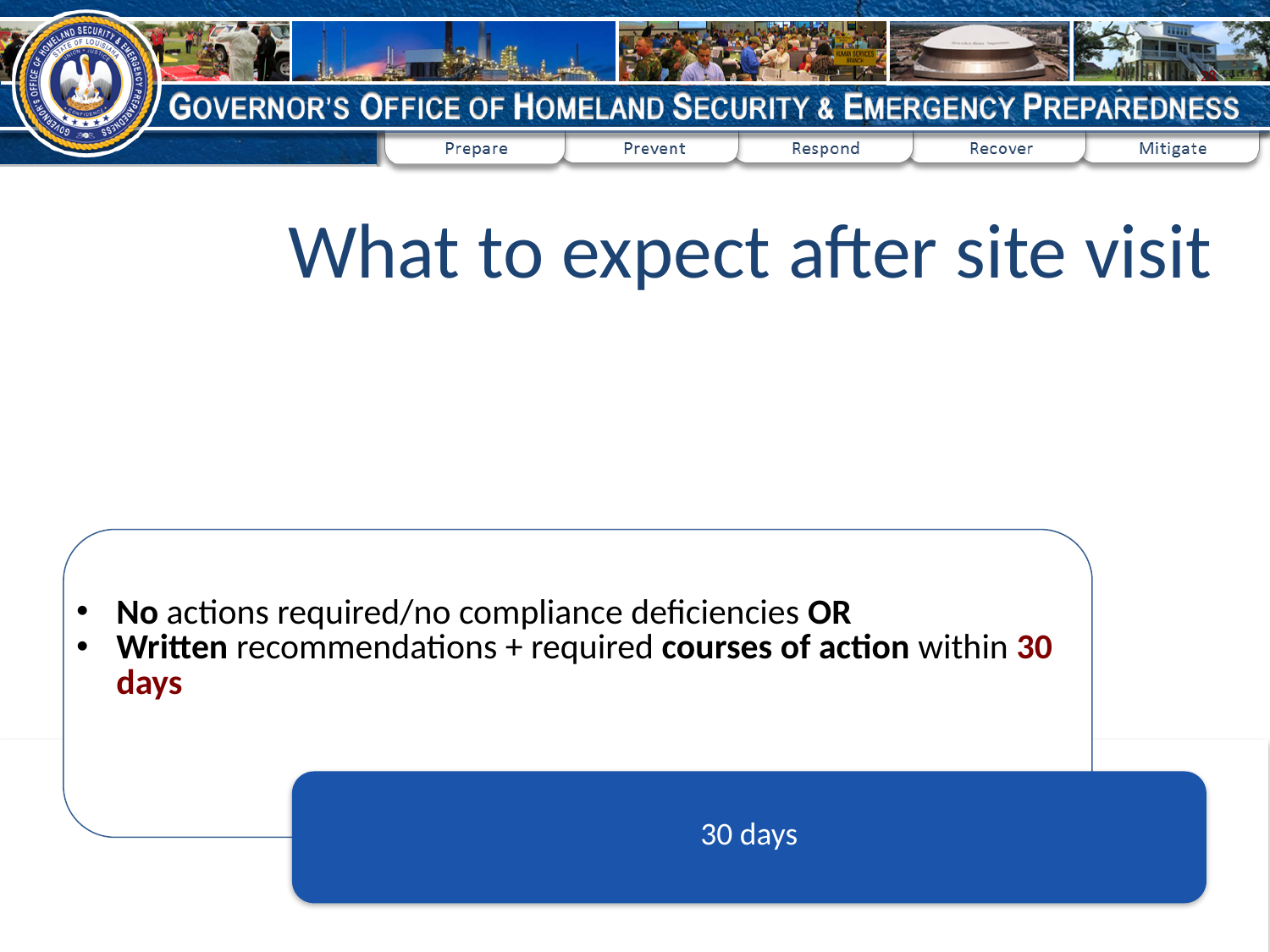

28
# What to expect after site visit
30 days
No actions required/no compliance deficiencies OR
30 days
Written recommendations + required courses of action within 30 days